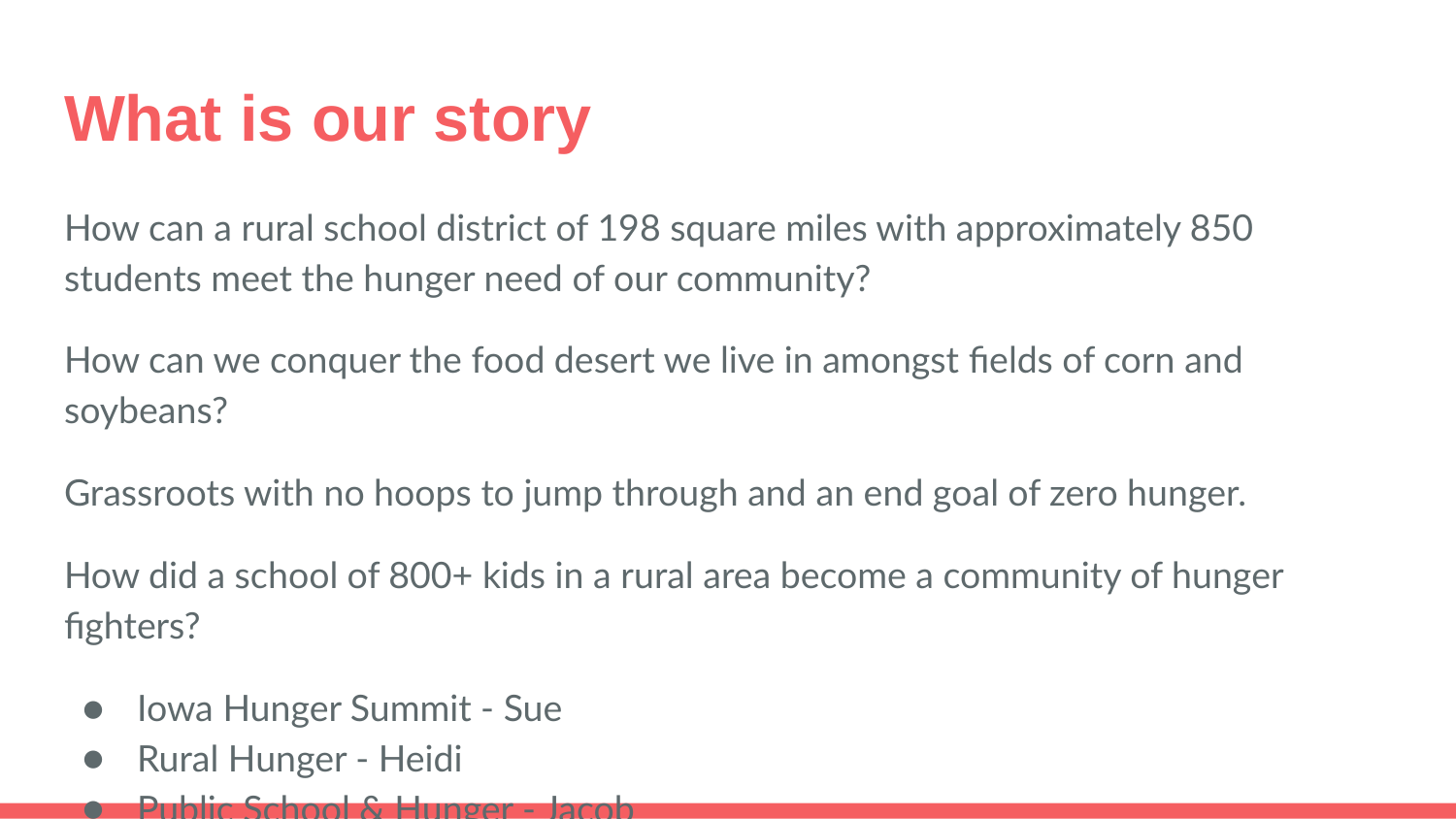

# What is our story
How can a rural school district of 198 square miles with approximately 850 students meet the hunger need of our community?
How can we conquer the food desert we live in amongst fields of corn and soybeans?
Grassroots with no hoops to jump through and an end goal of zero hunger.
How did a school of 800+ kids in a rural area become a community of hunger fighters?
Iowa Hunger Summit - Sue
Rural Hunger - Heidi
Public School & Hunger - Jacob